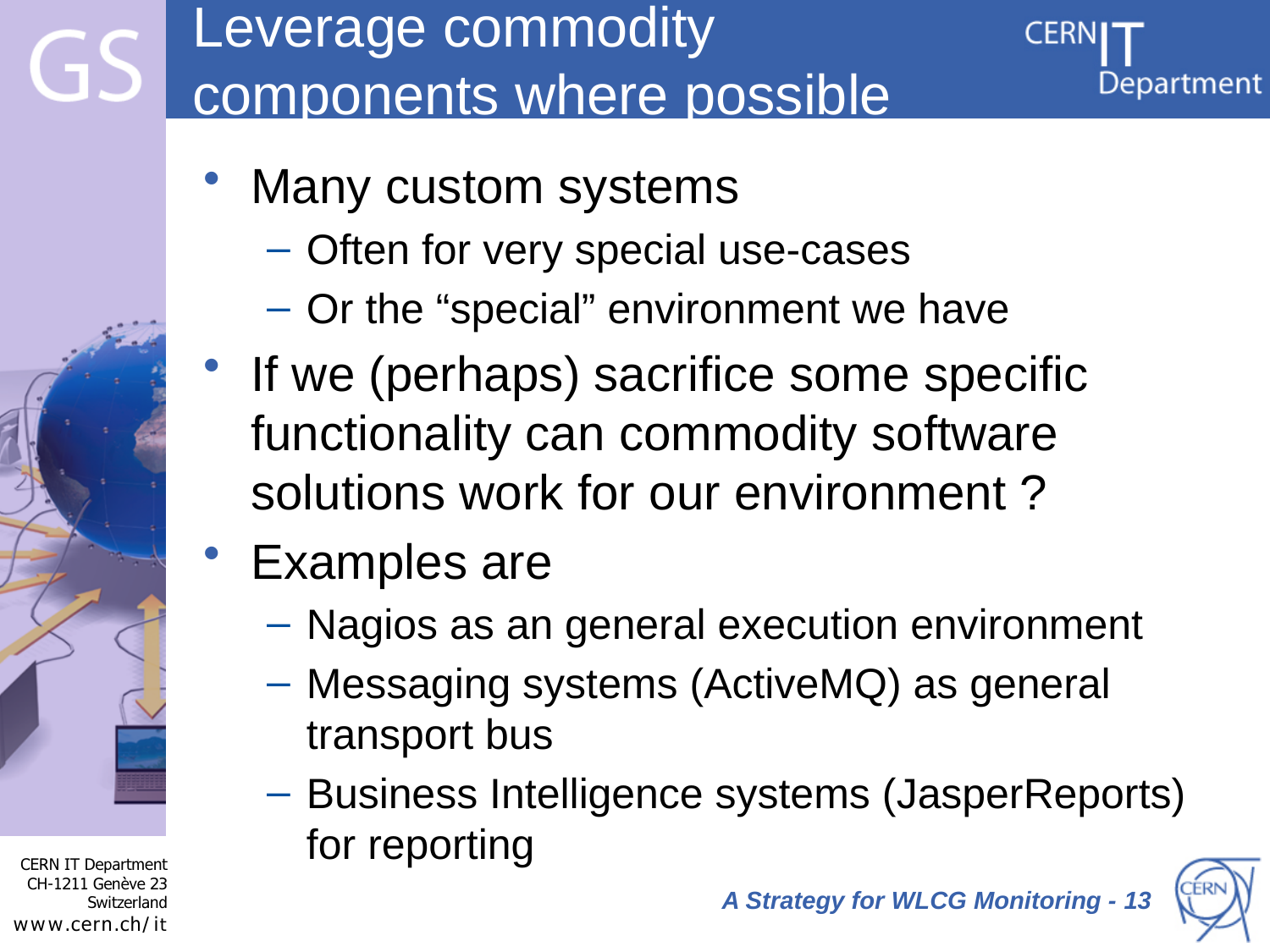

# Leverage commodity components where possible
Many custom systems
Often for very special use-cases
Or the “special” environment we have
If we (perhaps) sacrifice some specific functionality can commodity software solutions work for our environment ?
Examples are
Nagios as an general execution environment
Messaging systems (ActiveMQ) as general transport bus
Business Intelligence systems (JasperReports) for reporting
 A Strategy for WLCG Monitoring - 13